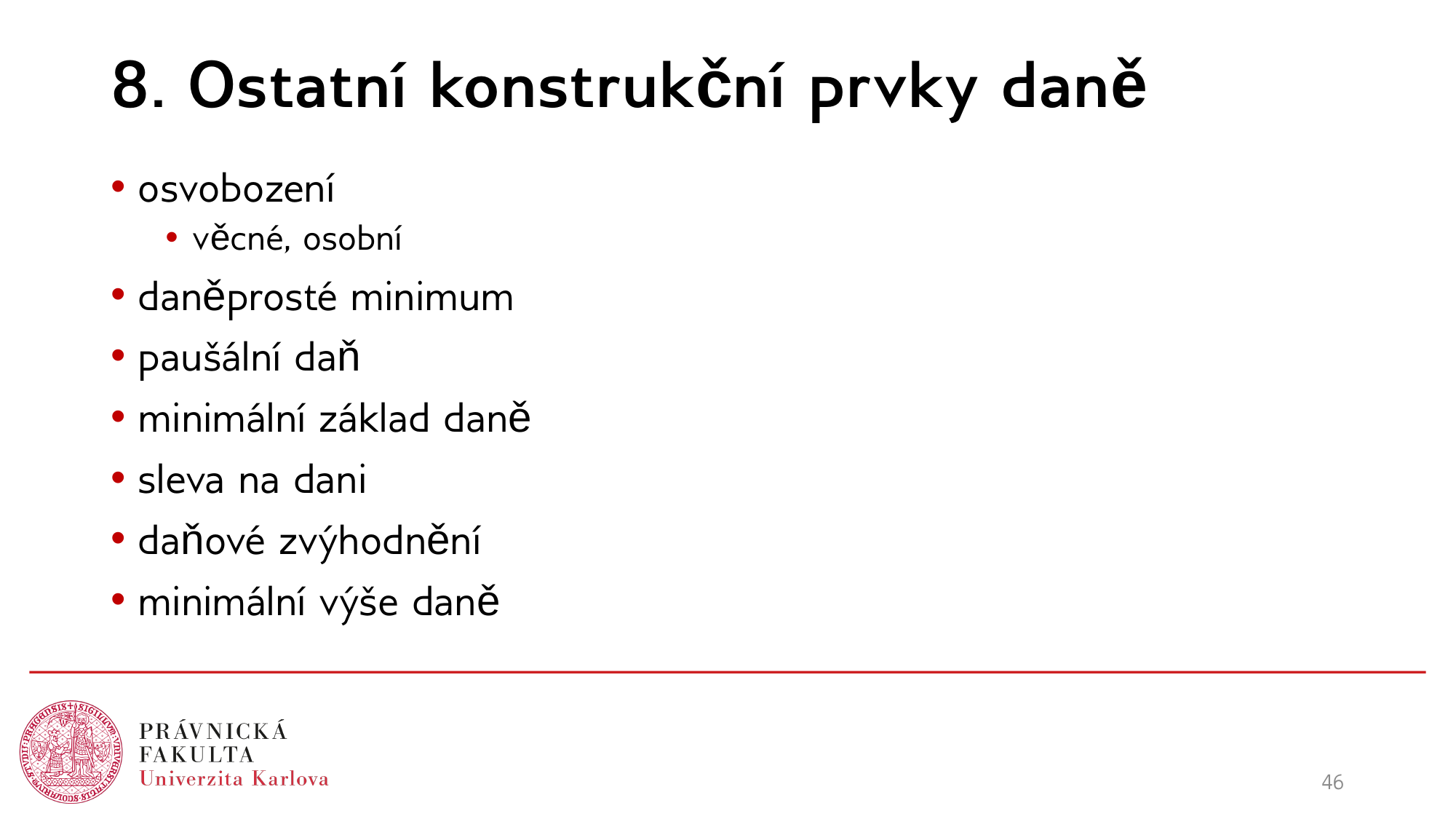

# 8. Ostatní konstrukční prvky daně
osvobození
věcné, osobní
daněprosté minimum
paušální daň
minimální základ daně
sleva na dani
daňové zvýhodnění
minimální výše daně
46